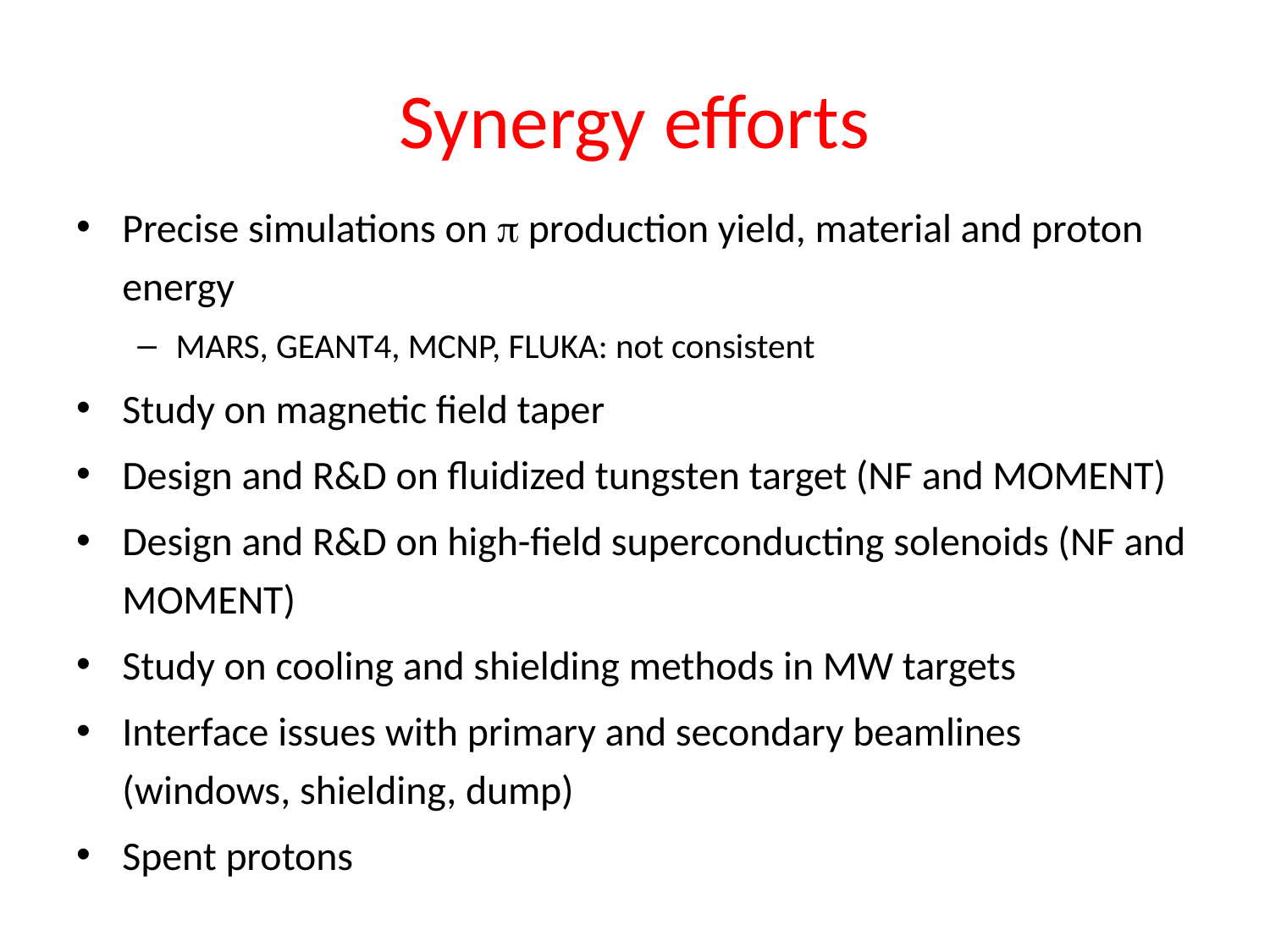

# Synergy efforts
Precise simulations on π production yield, material and proton energy
MARS, GEANT4, MCNP, FLUKA: not consistent
Study on magnetic field taper
Design and R&D on fluidized tungsten target (NF and MOMENT)
Design and R&D on high-field superconducting solenoids (NF and MOMENT)
Study on cooling and shielding methods in MW targets
Interface issues with primary and secondary beamlines (windows, shielding, dump)
Spent protons